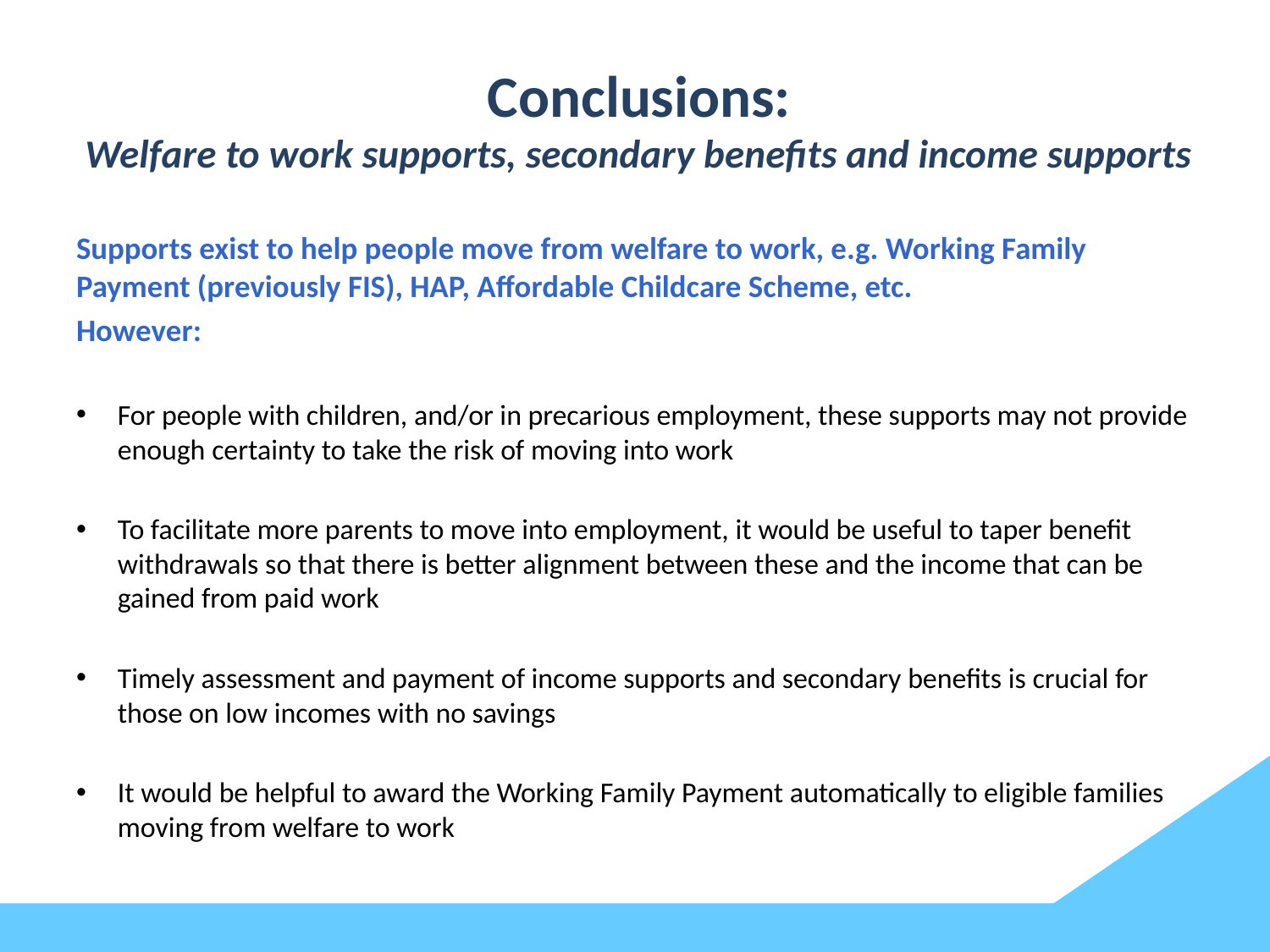

# Conclusions: Welfare to work supports, secondary benefits and income supports
Supports exist to help people move from welfare to work, e.g. Working Family Payment (previously FIS), HAP, Affordable Childcare Scheme, etc.
However:

For people with children, and/or in precarious employment, these supports may not provide enough certainty to take the risk of moving into work

To facilitate more parents to move into employment, it would be useful to taper benefit withdrawals so that there is better alignment between these and the income that can be gained from paid work

Timely assessment and payment of income supports and secondary benefits is crucial for those on low incomes with no savings

It would be helpful to award the Working Family Payment automatically to eligible families moving from welfare to work